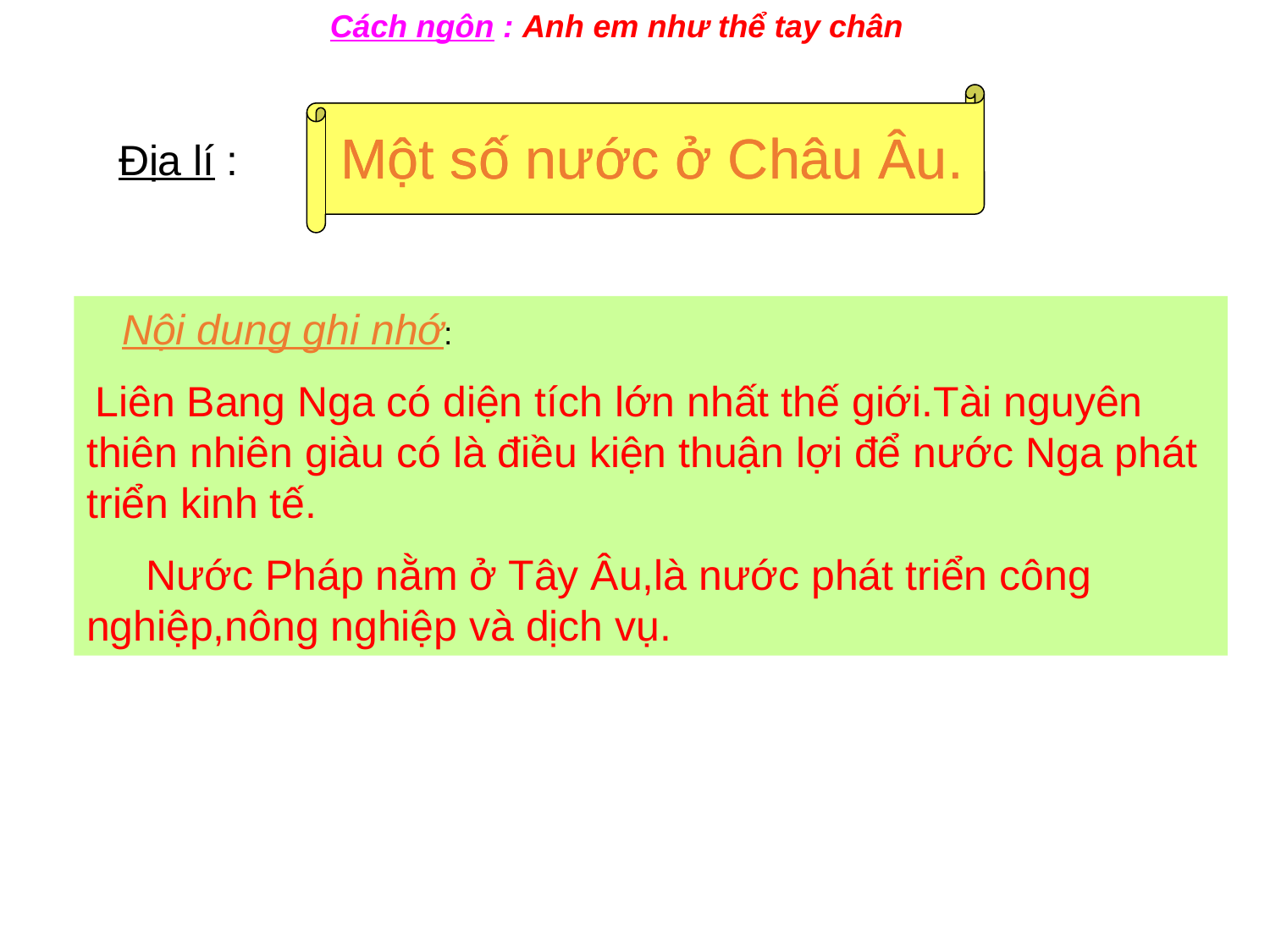

Cách ngôn : Anh em như thể tay chân

Một số nước ở Châu Âu.
Một số nước ở Châu Âu.
Địa lí :
    Nội dung ghi nhớ:
 Liên Bang Nga có diện tích lớn nhất thế giới.Tài nguyên thiên nhiên giàu có là điều kiện thuận lợi để nước Nga phát triển kinh tế.
     Nước Pháp nằm ở Tây Âu,là nước phát triển công nghiệp,nông nghiệp và dịch vụ.